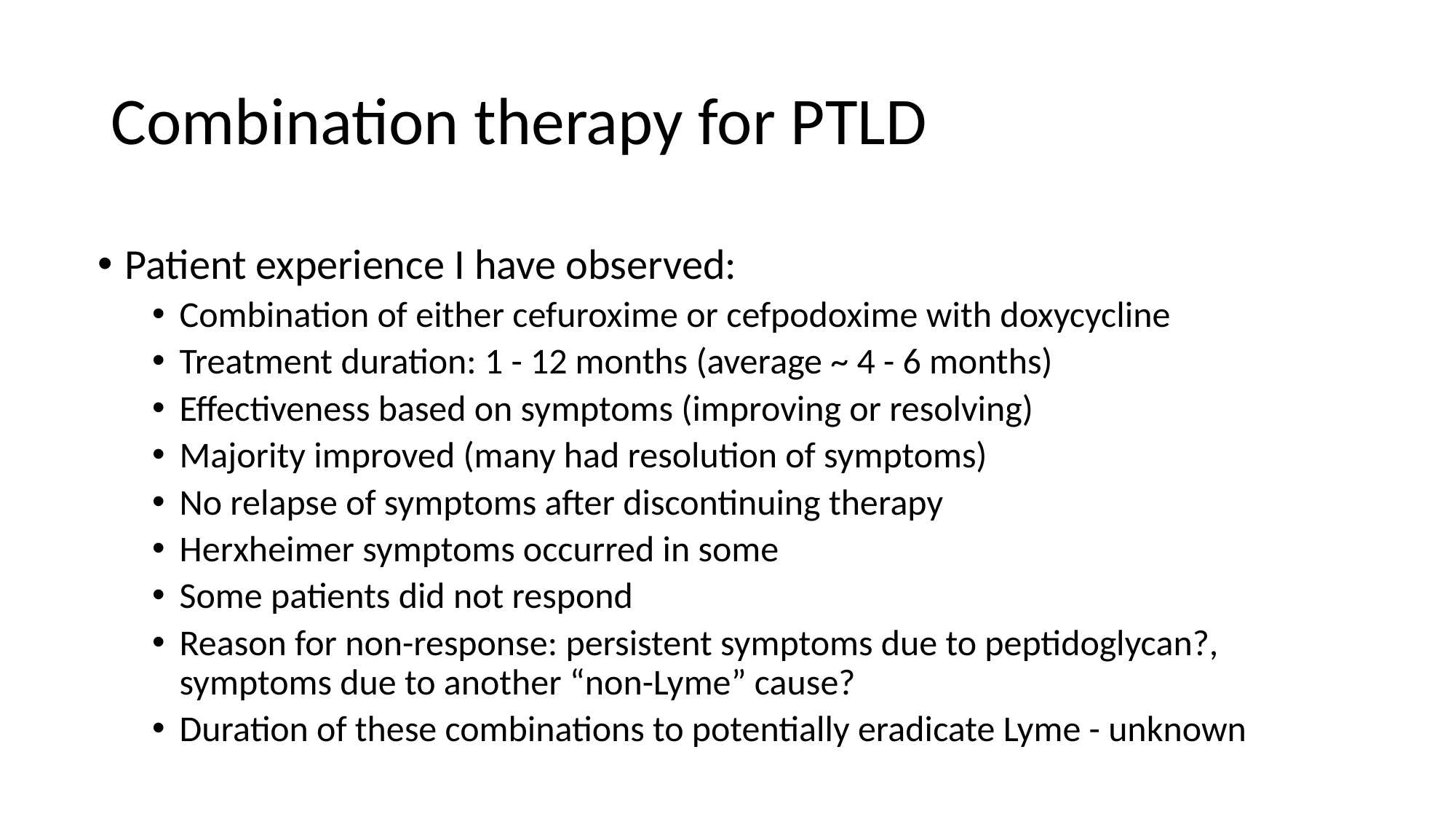

# Combination therapy for PTLD
Patient experience I have observed:
Combination of either cefuroxime or cefpodoxime with doxycycline
Treatment duration: 1 - 12 months (average ~ 4 - 6 months)
Effectiveness based on symptoms (improving or resolving)
Majority improved (many had resolution of symptoms)
No relapse of symptoms after discontinuing therapy
Herxheimer symptoms occurred in some
Some patients did not respond
Reason for non-response: persistent symptoms due to peptidoglycan?, symptoms due to another “non-Lyme” cause?
Duration of these combinations to potentially eradicate Lyme - unknown